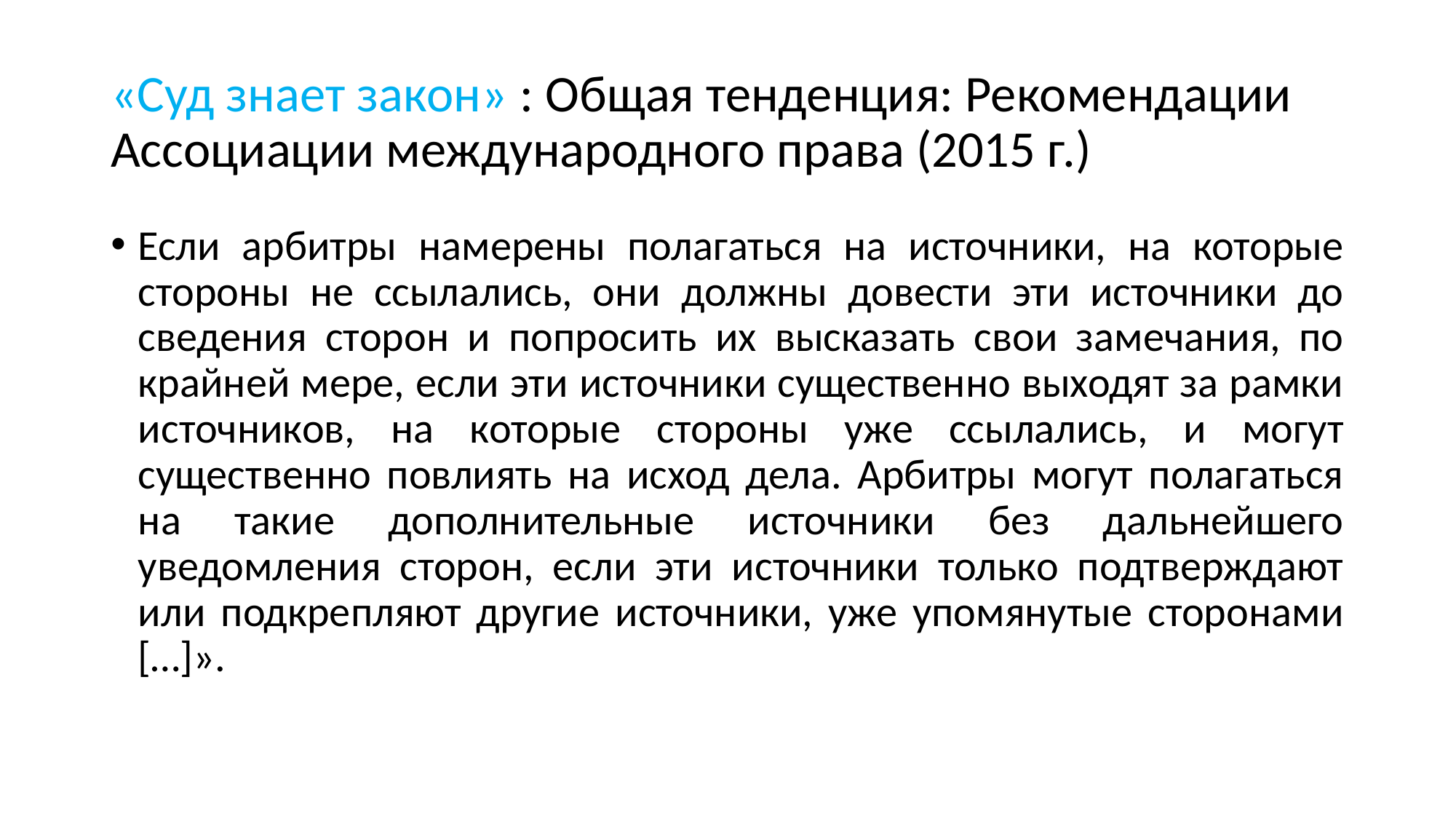

# «Суд знает закон» : Общая тенденция: Рекомендации Ассоциации международного права (2015 г.)
Если арбитры намерены полагаться на источники, на которые стороны не ссылались, они должны довести эти источники до сведения сторон и попросить их высказать свои замечания, по крайней мере, если эти источники существенно выходят за рамки источников, на которые стороны уже ссылались, и могут существенно повлиять на исход дела. Арбитры могут полагаться на такие дополнительные источники без дальнейшего уведомления сторон, если эти источники только подтверждают или подкрепляют другие источники, уже упомянутые сторонами […]».